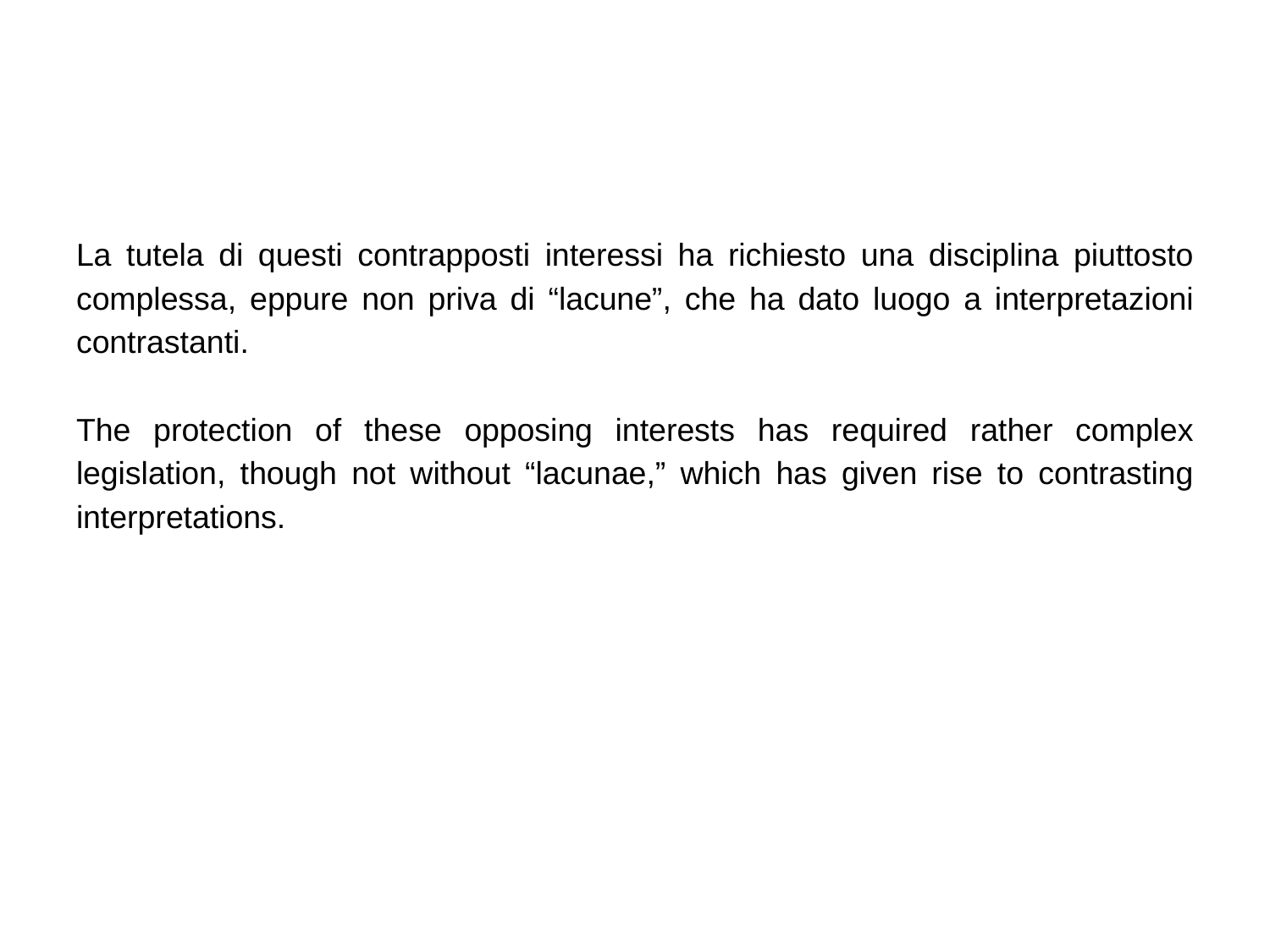

#
La tutela di questi contrapposti interessi ha richiesto una disciplina piuttosto complessa, eppure non priva di “lacune”, che ha dato luogo a interpretazioni contrastanti.

The protection of these opposing interests has required rather complex legislation, though not without “lacunae,” which has given rise to contrasting interpretations.